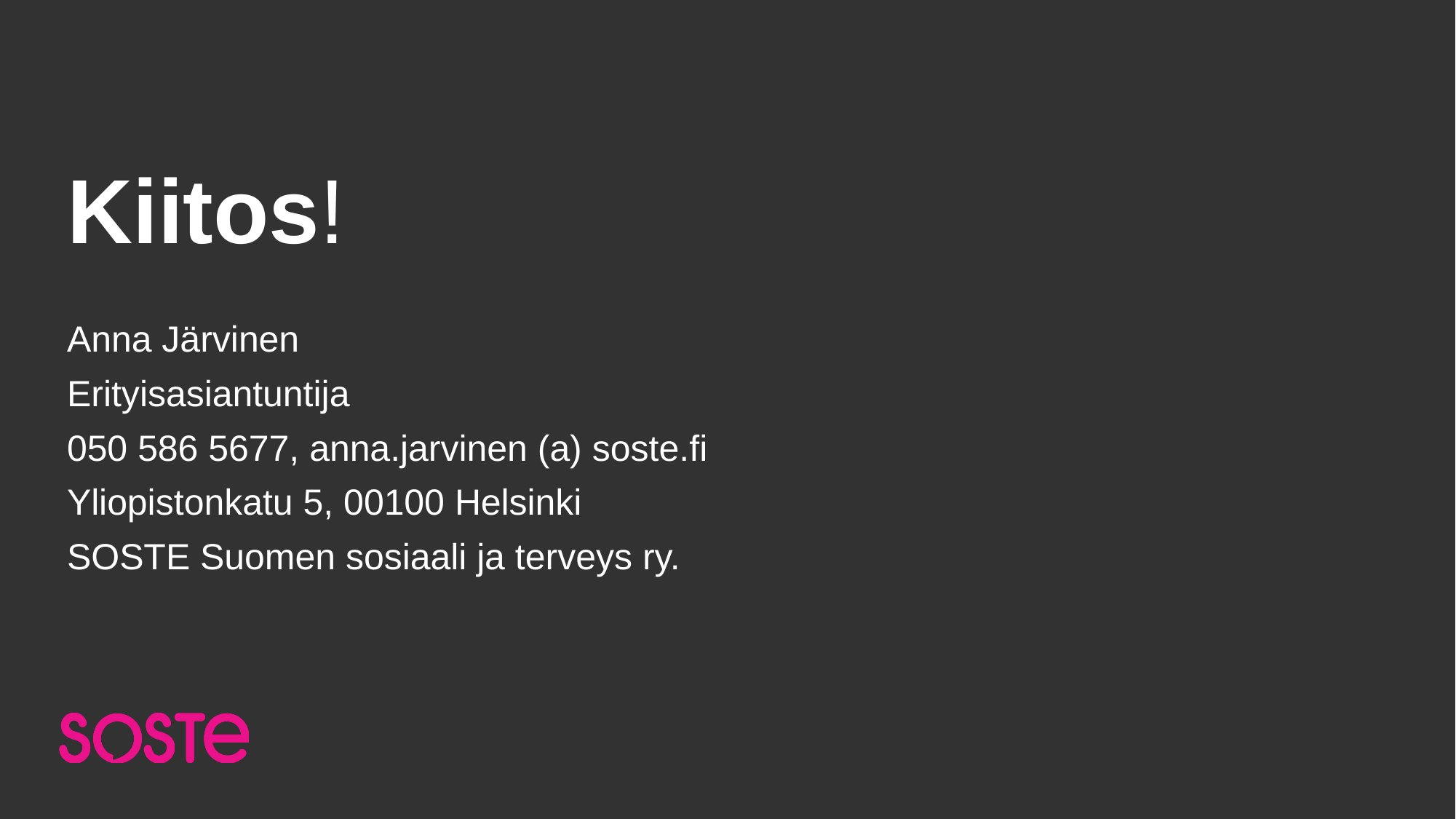

# Kiitos!
Anna Järvinen
Erityisasiantuntija
050 586 5677, anna.jarvinen (a) soste.fi
Yliopistonkatu 5, 00100 Helsinki
SOSTE Suomen sosiaali ja terveys ry.